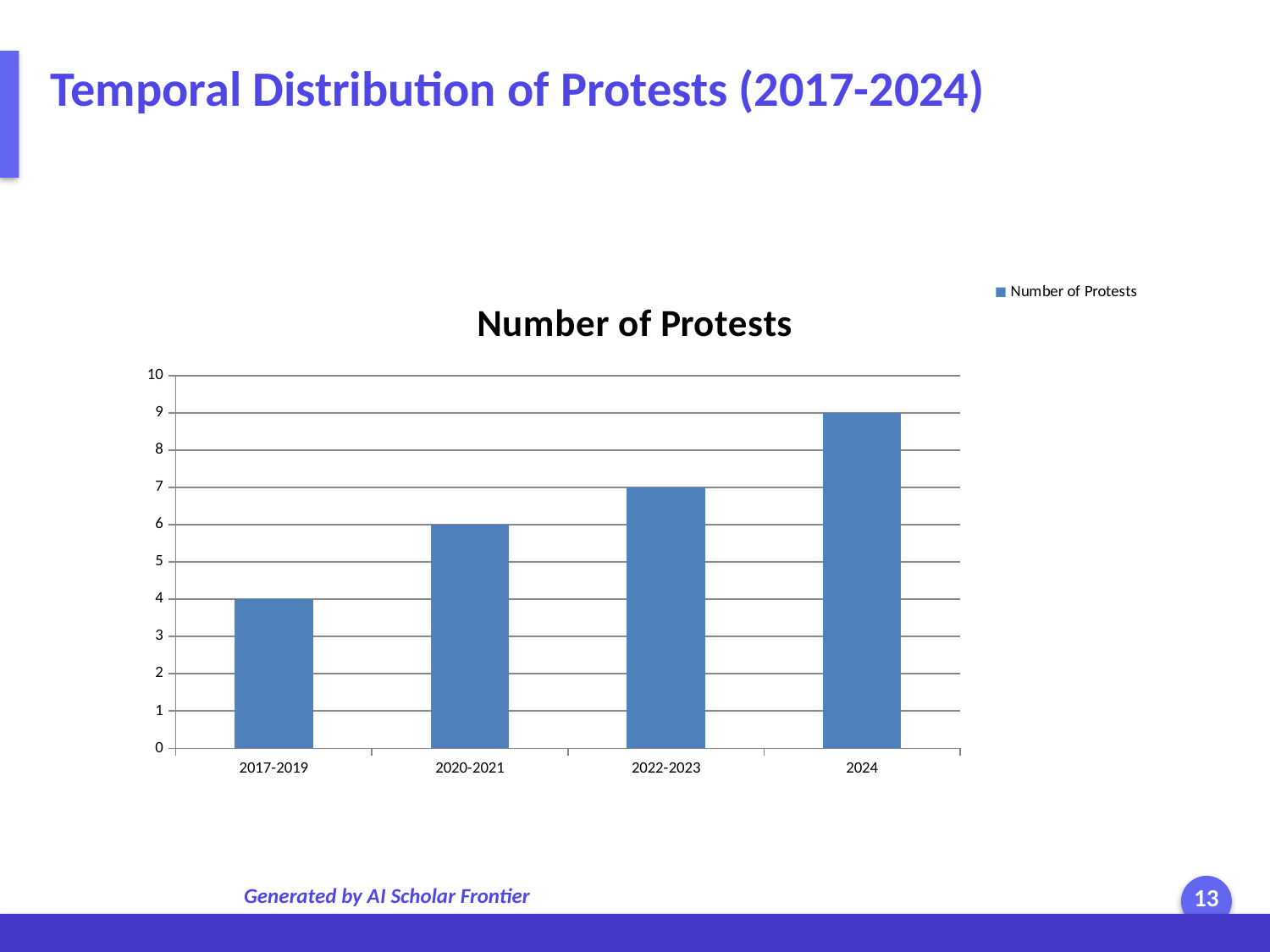

Temporal Distribution of Protests (2017-2024)

### Chart

| Category | Number of Protests |
|---|---|
| 2017-2019 | 4.0 |
| 2020-2021 | 6.0 |
| 2022-2023 | 7.0 |
| 2024 | 9.0 |
Generated by AI Scholar Frontier

13